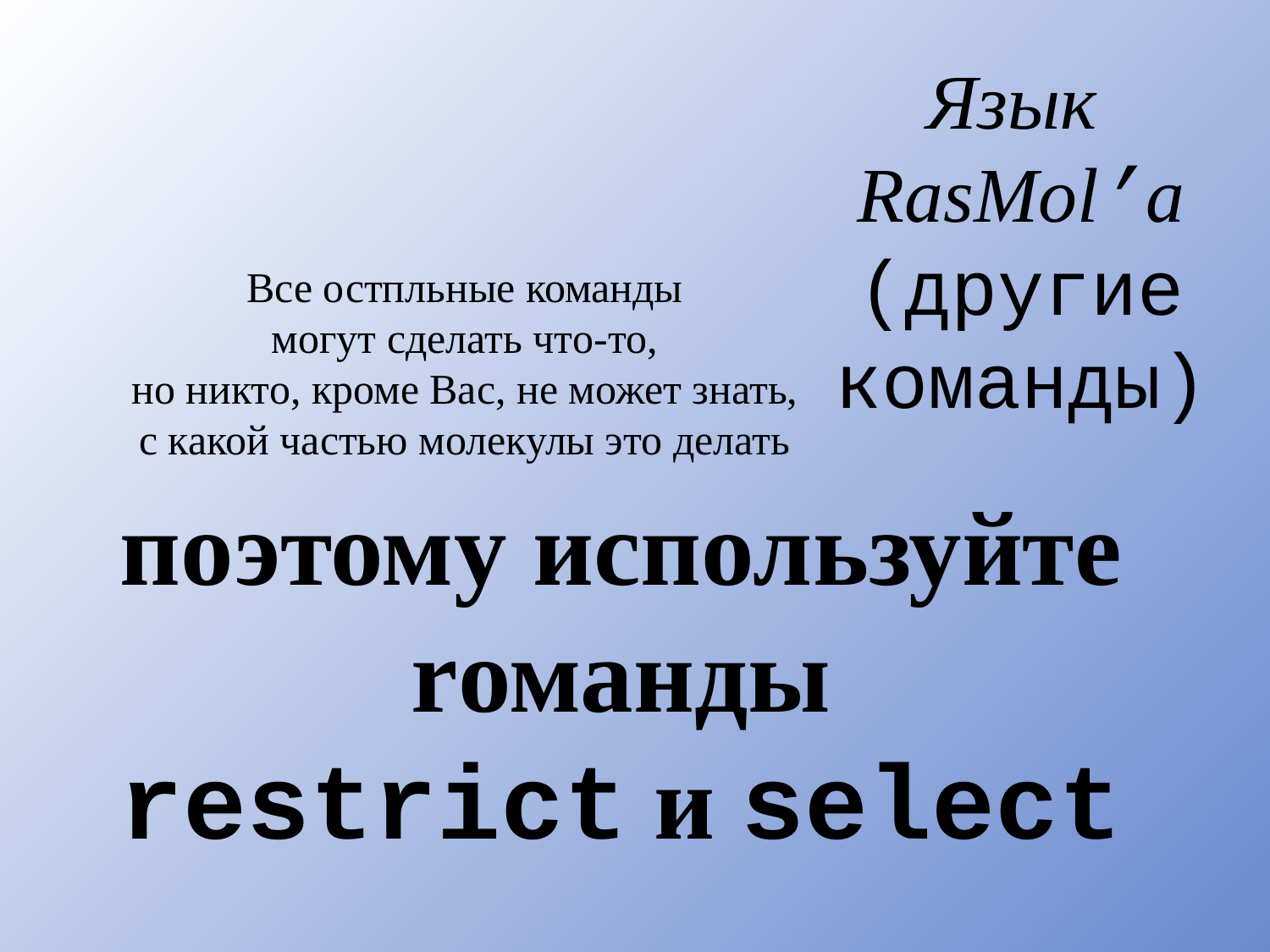

# Язык RasMol’а (другие команды)
Все остпльные команды
могут сделать что-то,
но никто, кроме Вас, не может знать,
с какой частью молекулы это делать
поэтому используйте
rоманды
restrict и select